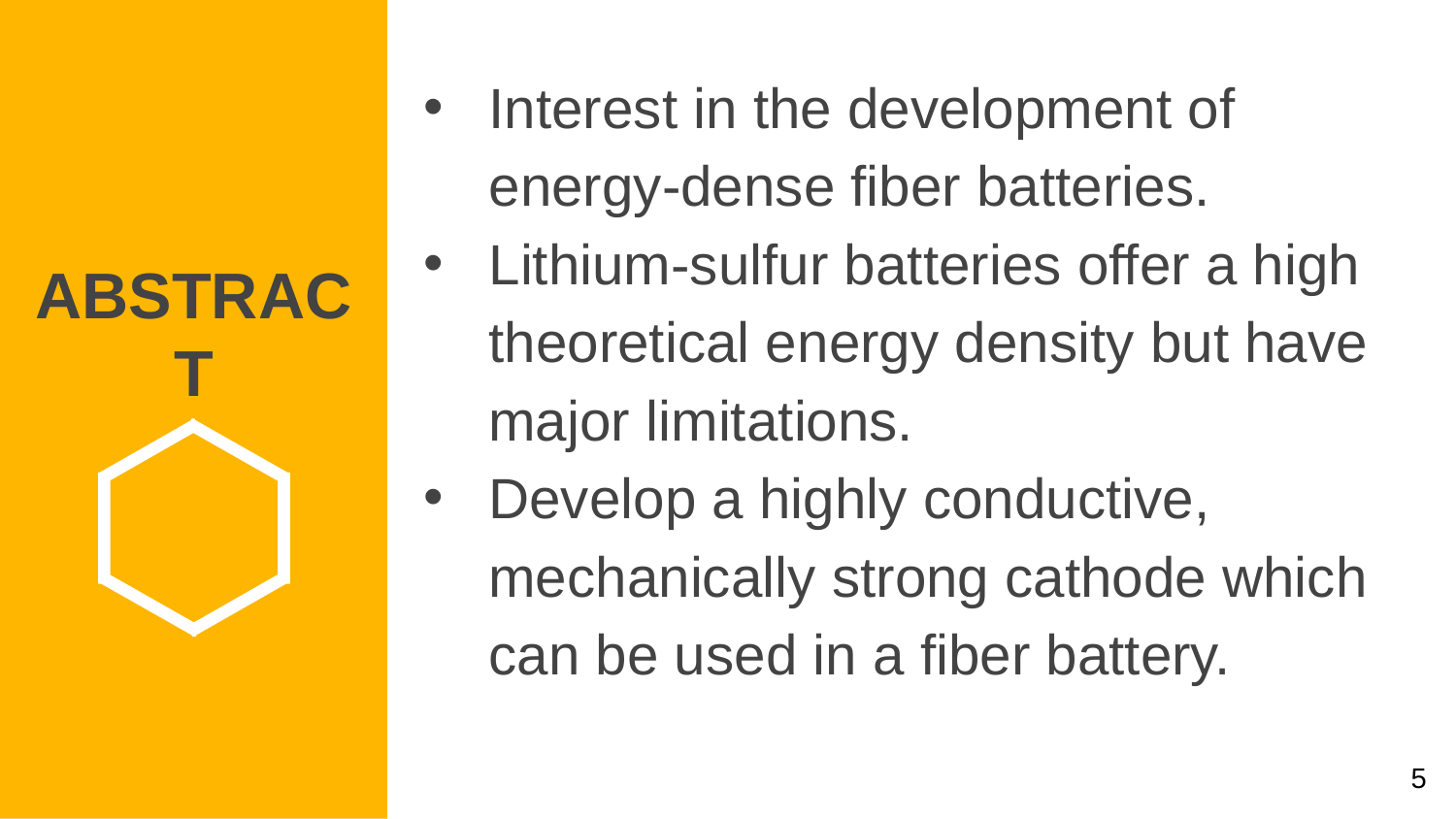

Interest in the development of energy-dense fiber batteries.
Lithium-sulfur batteries offer a high theoretical energy density but have major limitations.
Develop a highly conductive, mechanically strong cathode which can be used in a fiber battery.
# ABSTRACT

5